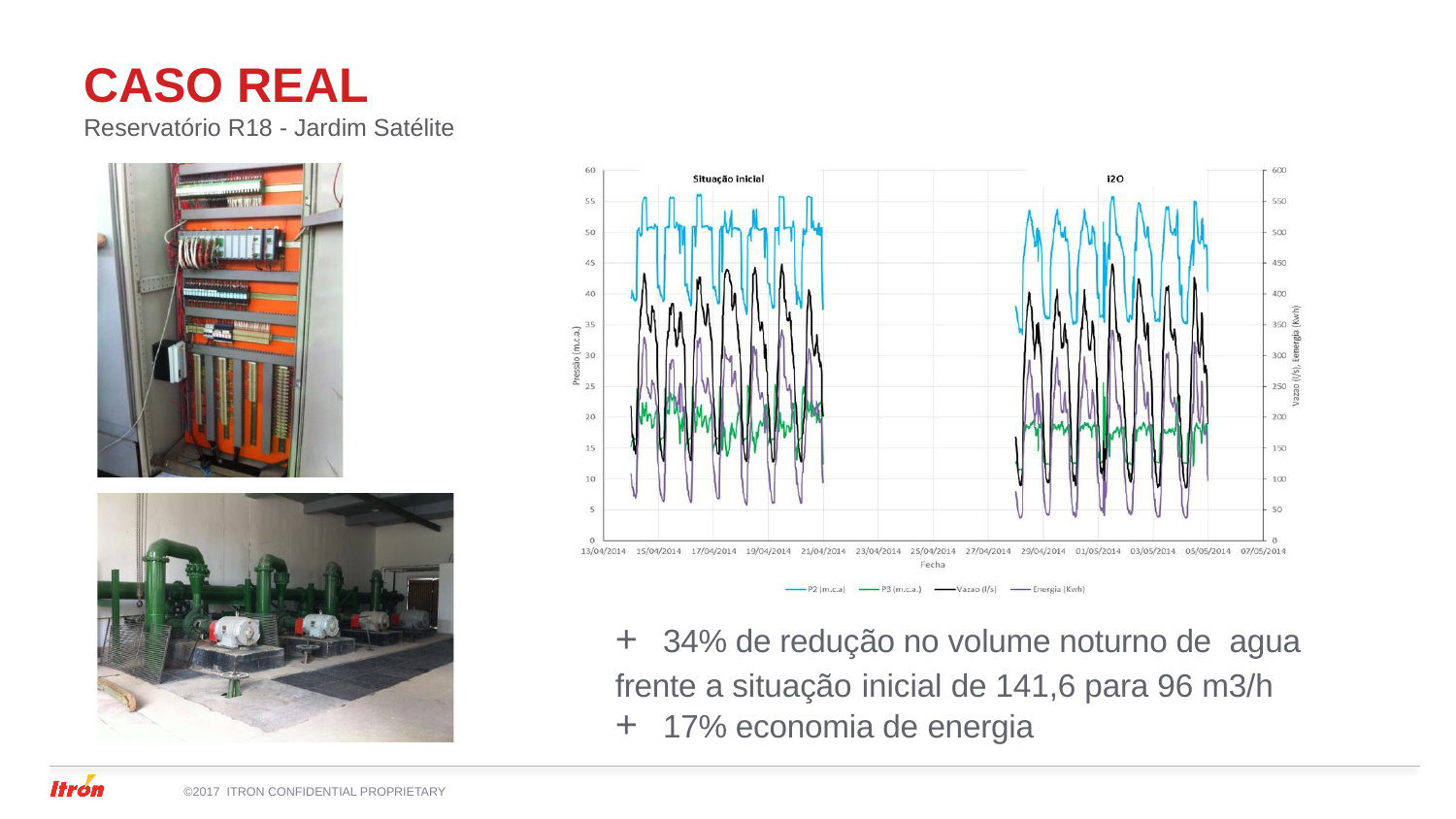

# Caso real
Reservatório R18 - Jardim Satélite

+	34% de redução no volume noturno de  agua frente a situação inicial de 141,6 para 96 m3/h
+	17% economia de energia